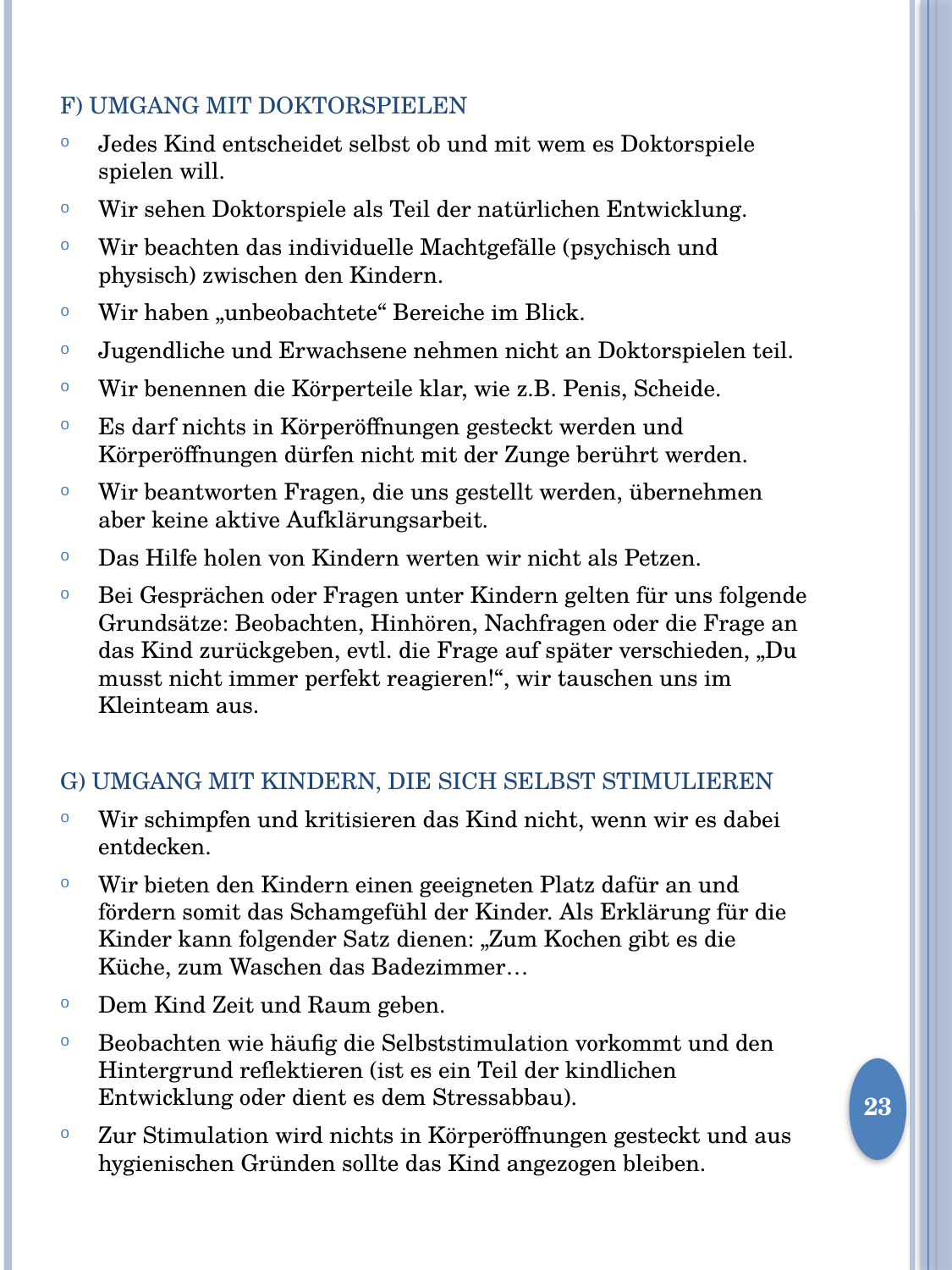

#
F) UMGANG MIT DOKTORSPIELEN
Jedes Kind entscheidet selbst ob und mit wem es Doktorspiele spielen will.
Wir sehen Doktorspiele als Teil der natürlichen Entwicklung.
Wir beachten das individuelle Machtgefälle (psychisch und physisch) zwischen den Kindern.
Wir haben „unbeobachtete“ Bereiche im Blick.
Jugendliche und Erwachsene nehmen nicht an Doktorspielen teil.
Wir benennen die Körperteile klar, wie z.B. Penis, Scheide.
Es darf nichts in Körperöffnungen gesteckt werden und Körperöffnungen dürfen nicht mit der Zunge berührt werden.
Wir beantworten Fragen, die uns gestellt werden, übernehmen aber keine aktive Aufklärungsarbeit.
Das Hilfe holen von Kindern werten wir nicht als Petzen.
Bei Gesprächen oder Fragen unter Kindern gelten für uns folgende Grundsätze: Beobachten, Hinhören, Nachfragen oder die Frage an das Kind zurückgeben, evtl. die Frage auf später verschieden, „Du musst nicht immer perfekt reagieren!“, wir tauschen uns im Kleinteam aus.

G) UMGANG MIT KINDERN, DIE SICH SELBST STIMULIEREN
Wir schimpfen und kritisieren das Kind nicht, wenn wir es dabei entdecken.
Wir bieten den Kindern einen geeigneten Platz dafür an und fördern somit das Schamgefühl der Kinder. Als Erklärung für die Kinder kann folgender Satz dienen: „Zum Kochen gibt es die Küche, zum Waschen das Badezimmer…
Dem Kind Zeit und Raum geben.
Beobachten wie häufig die Selbststimulation vorkommt und den Hintergrund reflektieren (ist es ein Teil der kindlichen Entwicklung oder dient es dem Stressabbau).
Zur Stimulation wird nichts in Körperöffnungen gesteckt und aus hygienischen Gründen sollte das Kind angezogen bleiben.

23